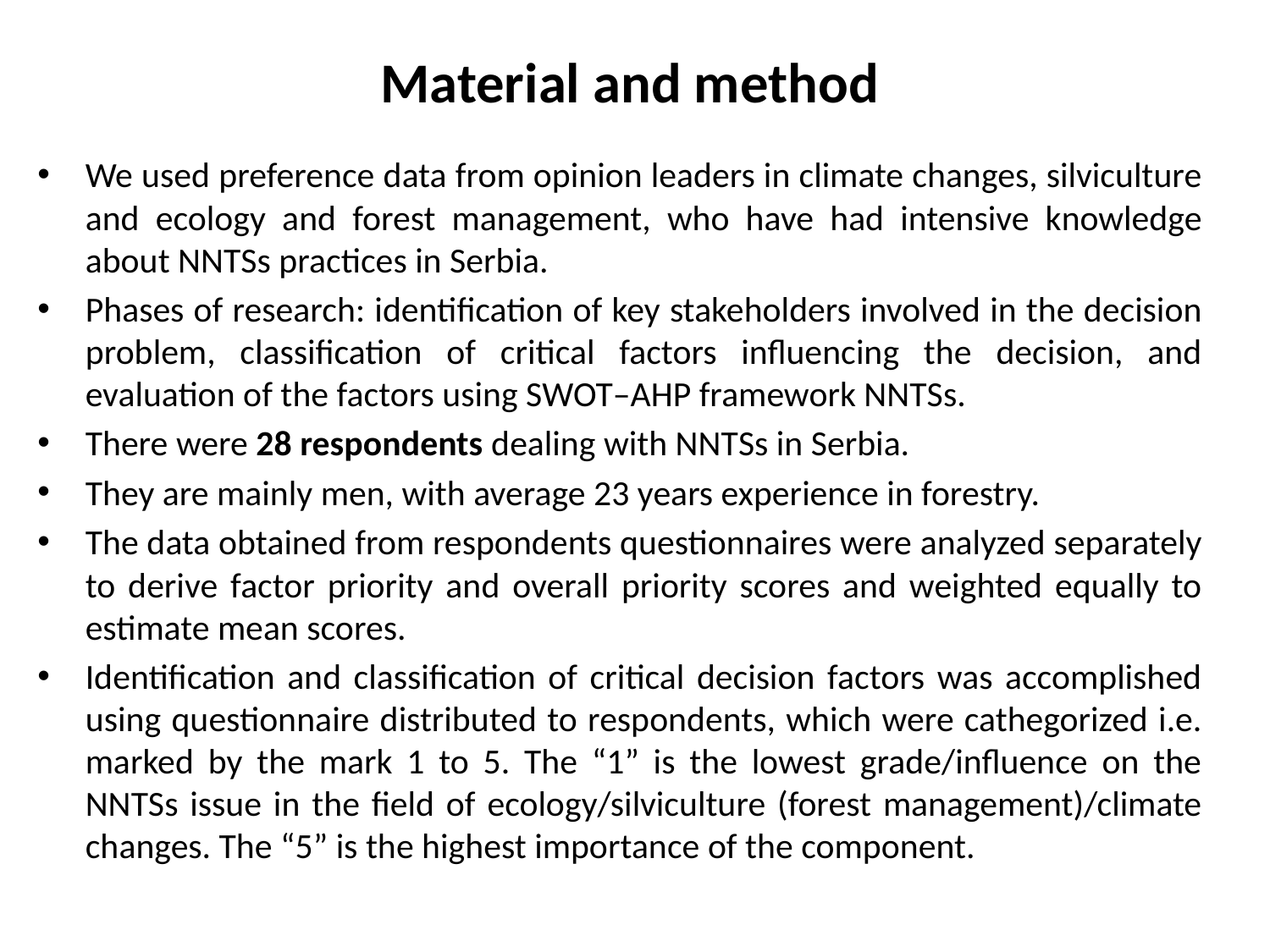

# Material and method
We used preference data from opinion leaders in climate changes, silviculture and ecology and forest management, who have had intensive knowledge about NNTSs practices in Serbia.
Phases of research: identification of key stakeholders involved in the decision problem, classification of critical factors influencing the decision, and evaluation of the factors using SWOT–AHP framework NNTSs.
There were 28 respondents dealing with NNTSs in Serbia.
They are mainly men, with average 23 years experience in forestry.
The data obtained from respondents questionnaires were analyzed separately to derive factor priority and overall priority scores and weighted equally to estimate mean scores.
Identification and classification of critical decision factors was accomplished using questionnaire distributed to respondents, which were cathegorized i.e. marked by the mark 1 to 5. The “1” is the lowest grade/influence on the NNTSs issue in the field of ecology/silviculture (forest management)/climate changes. The “5” is the highest importance of the component.